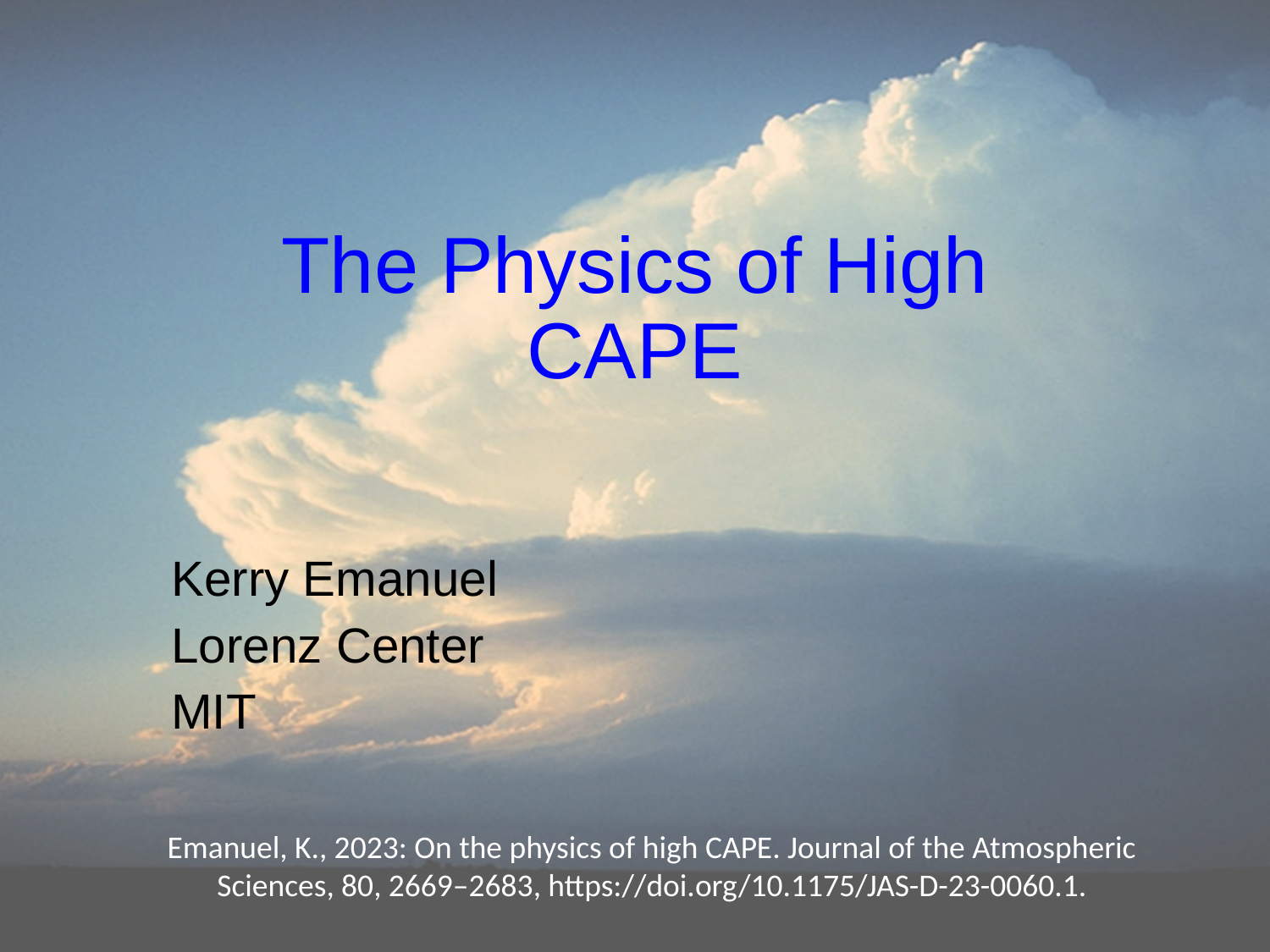

# The Physics of High CAPE

Kerry Emanuel
Lorenz Center
MIT
Emanuel, K., 2023: On the physics of high CAPE. Journal of the Atmospheric Sciences, 80, 2669–2683, https://doi.org/10.1175/JAS-D-23-0060.1.